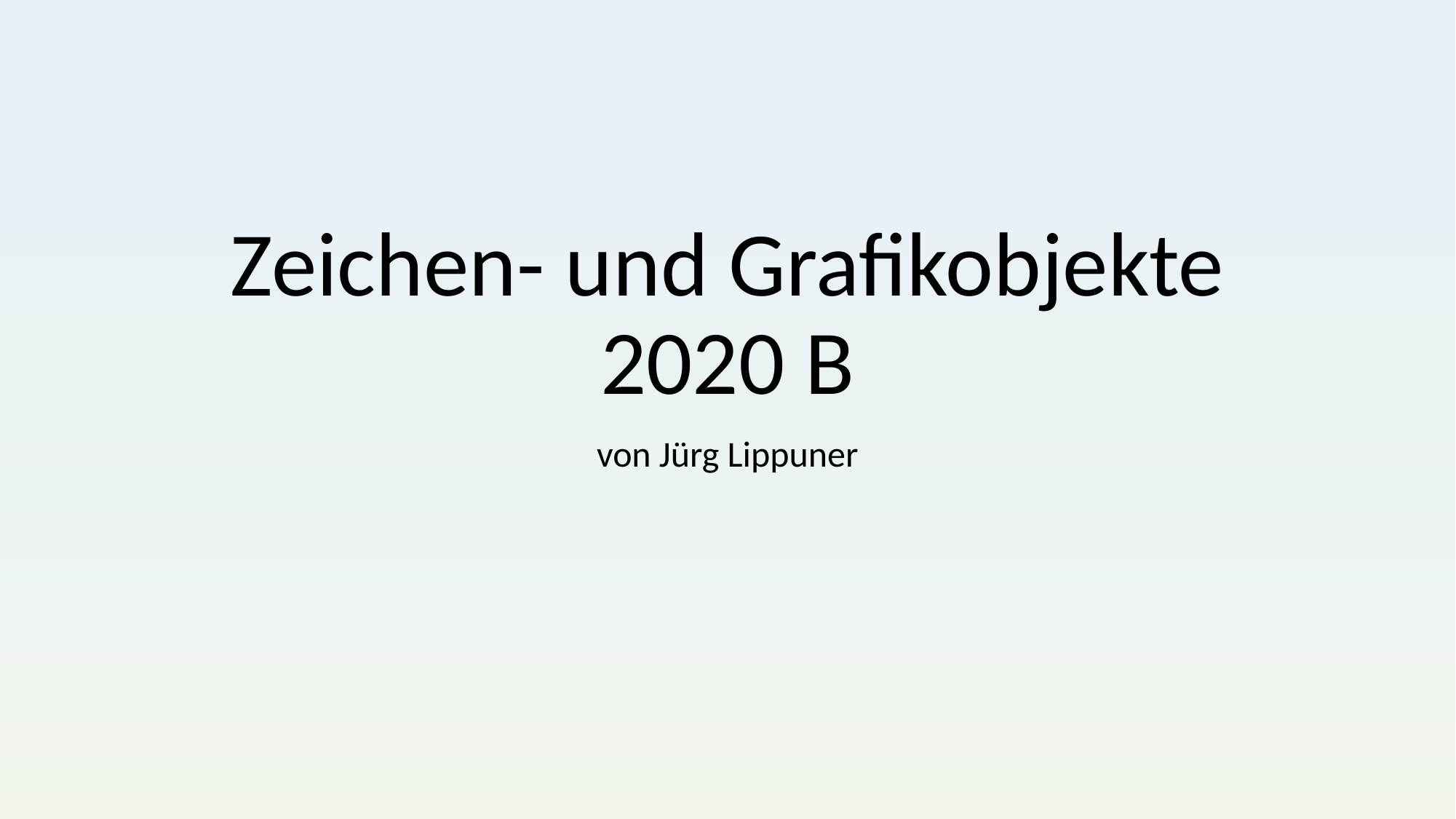

# Zeichen- und Grafikobjekte 2020 B
von Jürg Lippuner